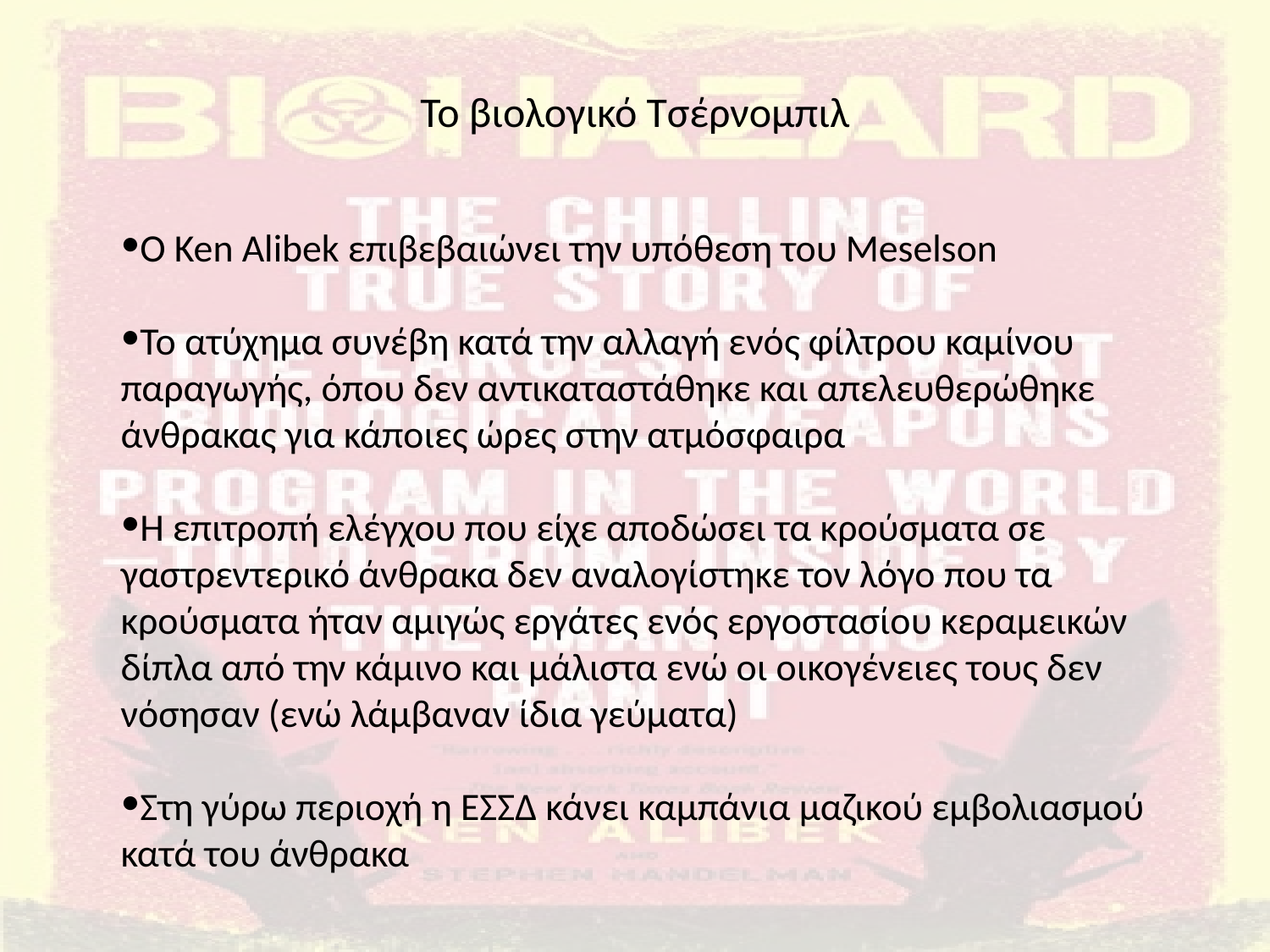

To βιολογικό Τσέρνομπιλ

O Ken Alibek επιβεβαιώνει την υπόθεση του Meselson

Το ατύχημα συνέβη κατά την αλλαγή ενός φίλτρου καμίνου παραγωγής, όπου δεν αντικαταστάθηκε και απελευθερώθηκε άνθρακας για κάποιες ώρες στην ατμόσφαιρα

Η επιτροπή ελέγχου που είχε αποδώσει τα κρούσματα σε γαστρεντερικό άνθρακα δεν αναλογίστηκε τον λόγο που τα κρούσματα ήταν αμιγώς εργάτες ενός εργοστασίου κεραμεικών δίπλα από την κάμινο και μάλιστα ενώ οι οικογένειες τους δεν νόσησαν (ενώ λάμβαναν ίδια γεύματα)

Στη γύρω περιοχή η ΕΣΣΔ κάνει καμπάνια μαζικού εμβολιασμού κατά του άνθρακα

#